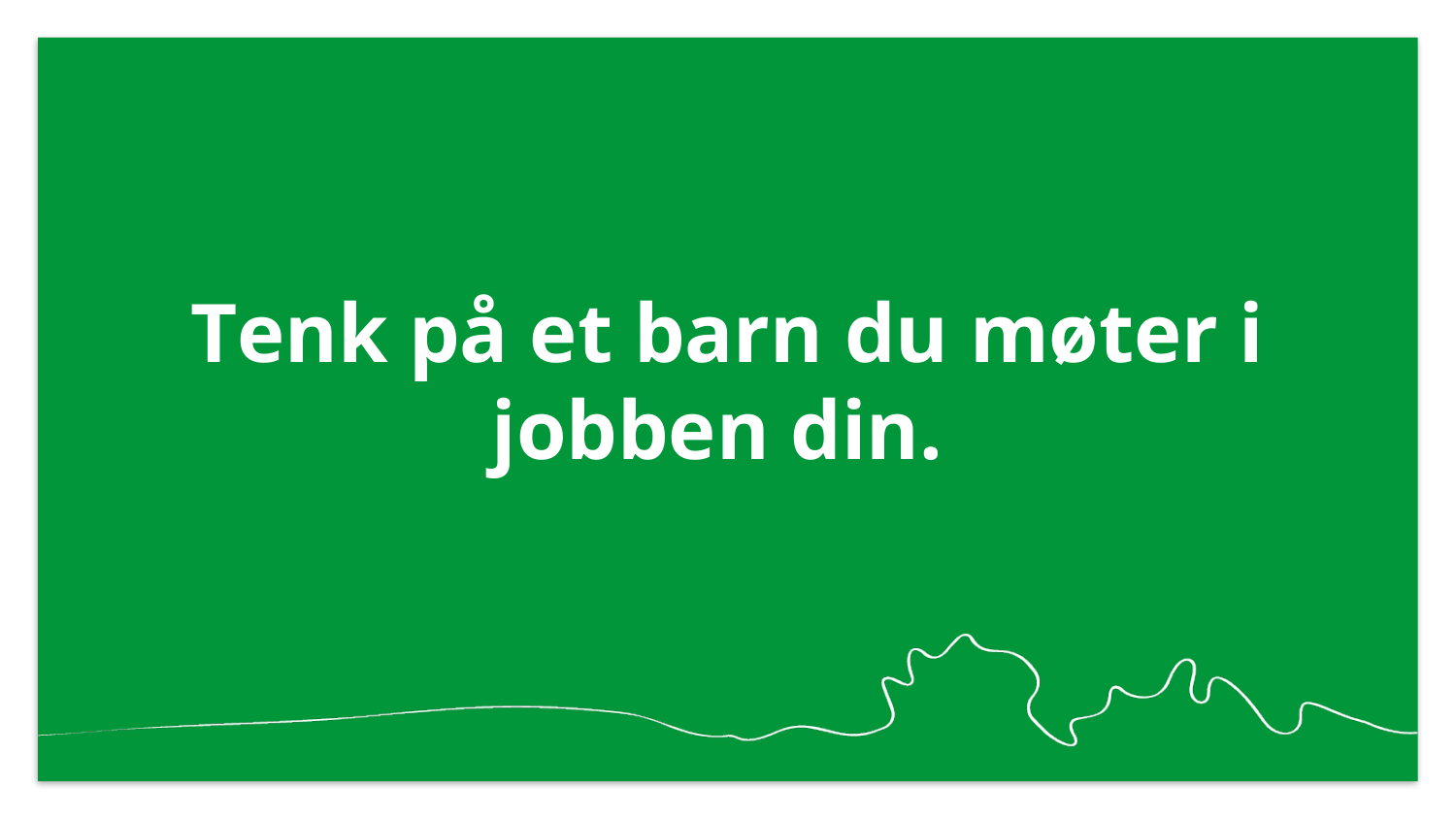

# Tenk på et barn du møter i jobben din.